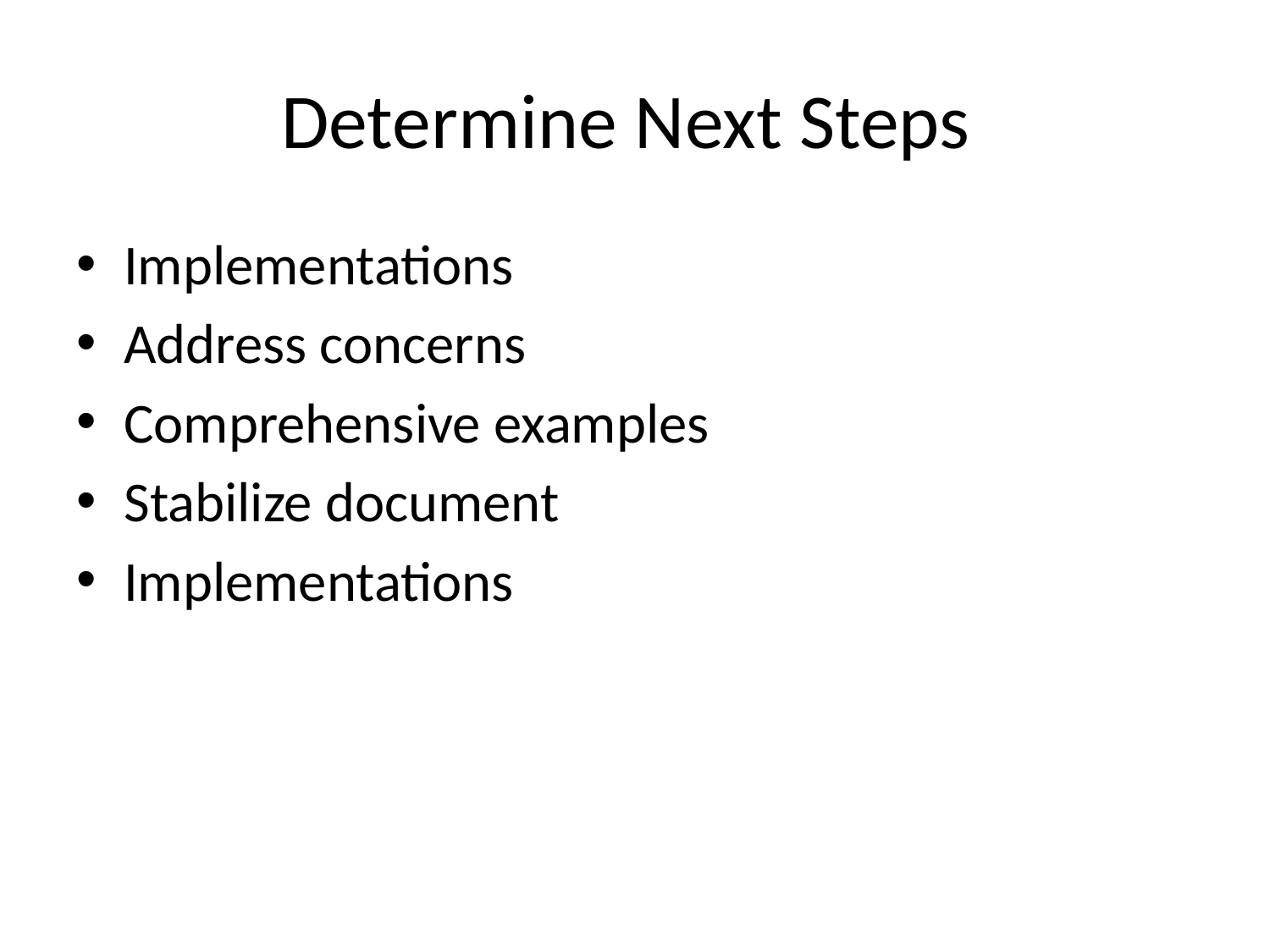

# Determine Next Steps
Implementations
Address concerns
Comprehensive examples
Stabilize document
Implementations